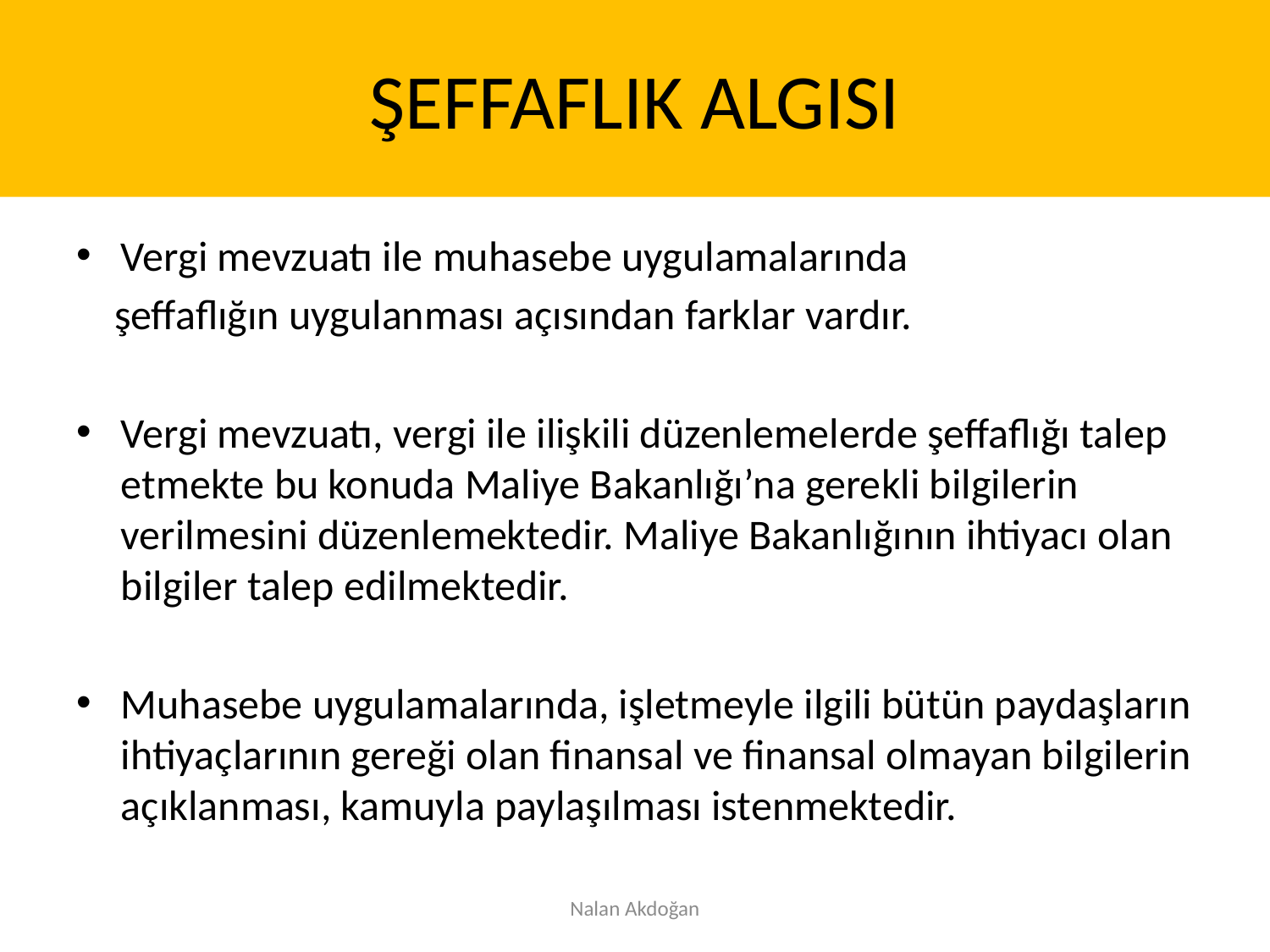

# ŞEFFAFLIK ALGISI
Vergi mevzuatı ile muhasebe uygulamalarında
    şeffaflığın uygulanması açısından farklar vardır.

Vergi mevzuatı, vergi ile ilişkili düzenlemelerde şeffaflığı talep etmekte bu konuda Maliye Bakanlığı’na gerekli bilgilerin verilmesini düzenlemektedir. Maliye Bakanlığının ihtiyacı olan bilgiler talep edilmektedir.

Muhasebe uygulamalarında, işletmeyle ilgili bütün paydaşların ihtiyaçlarının gereği olan finansal ve finansal olmayan bilgilerin açıklanması, kamuyla paylaşılması istenmektedir.

Nalan Akdoğan